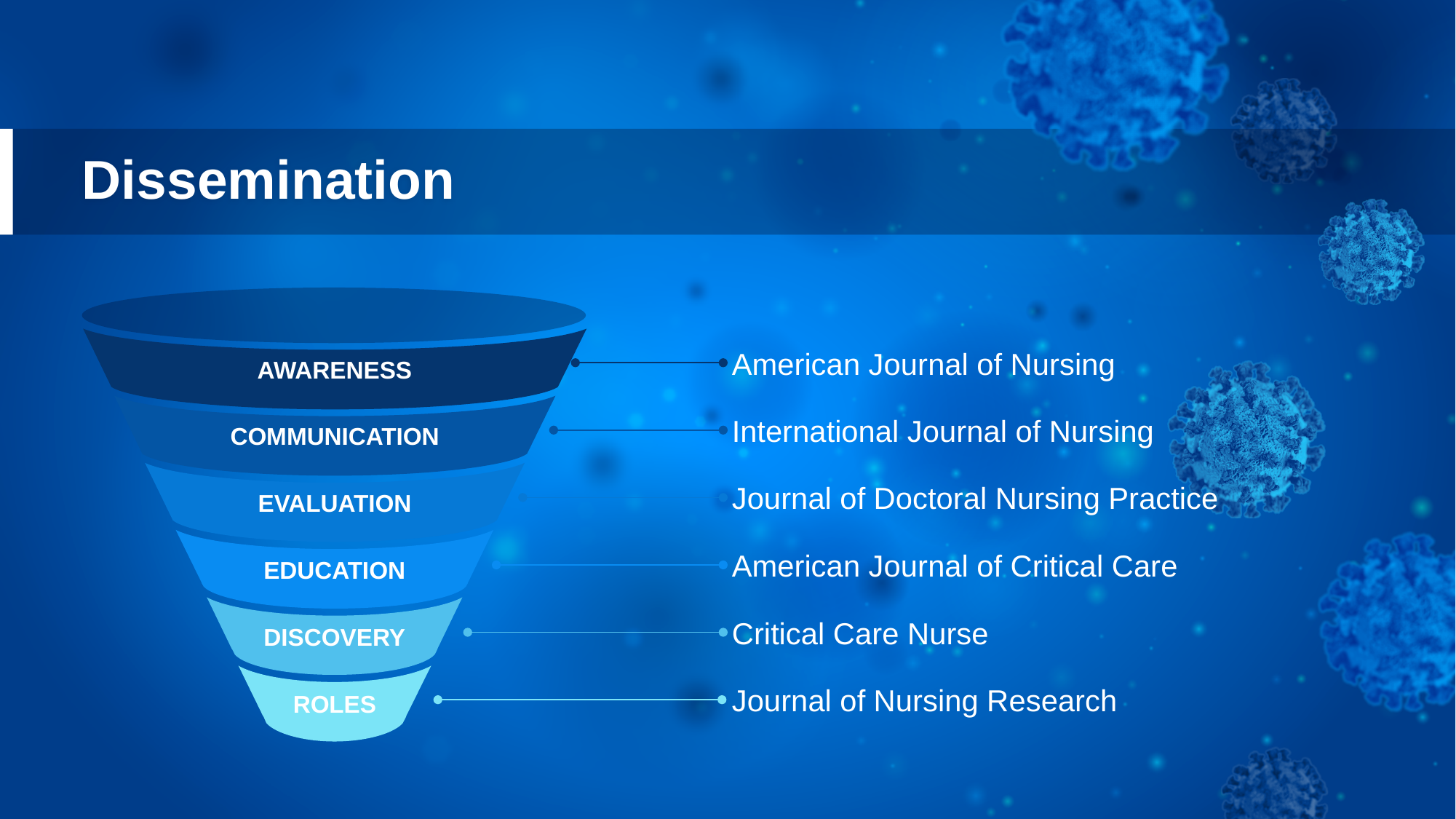

# Dissemination

AWARENESS
COMMUNICATION
EVALUATION
EDUCATION
DISCOVERY
ROLES
American Journal of Nursing
International Journal of Nursing
Journal of Doctoral Nursing Practice
American Journal of Critical Care
Critical Care Nurse
Journal of Nursing Research